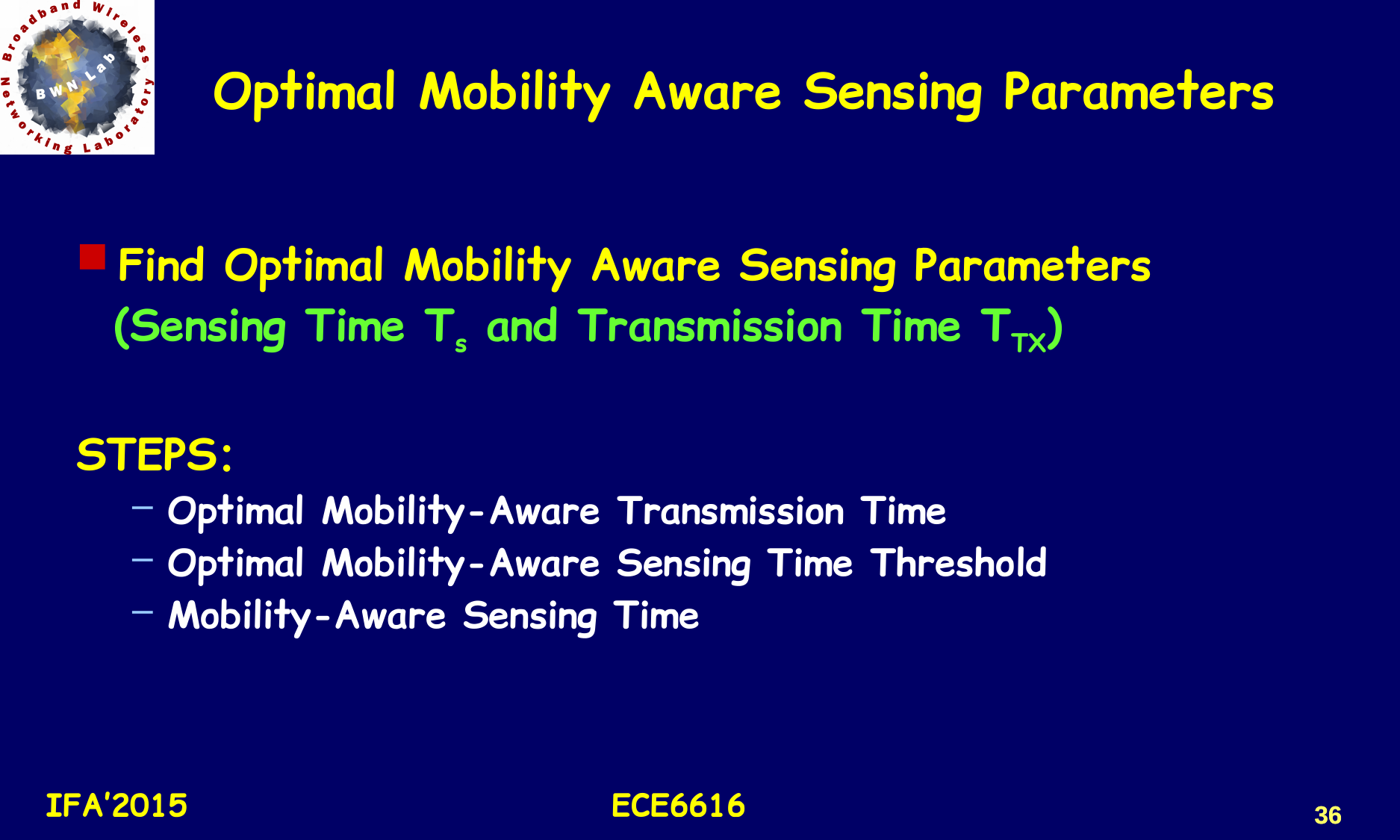

Optimal Mobility Aware Sensing Parameters

Find Optimal Mobility Aware Sensing Parameters
  (Sensing Time Ts and Transmission Time TTX)

STEPS:
Optimal Mobility-Aware Transmission Time
Optimal Mobility-Aware Sensing Time Threshold
Mobility-Aware Sensing Time

36
36